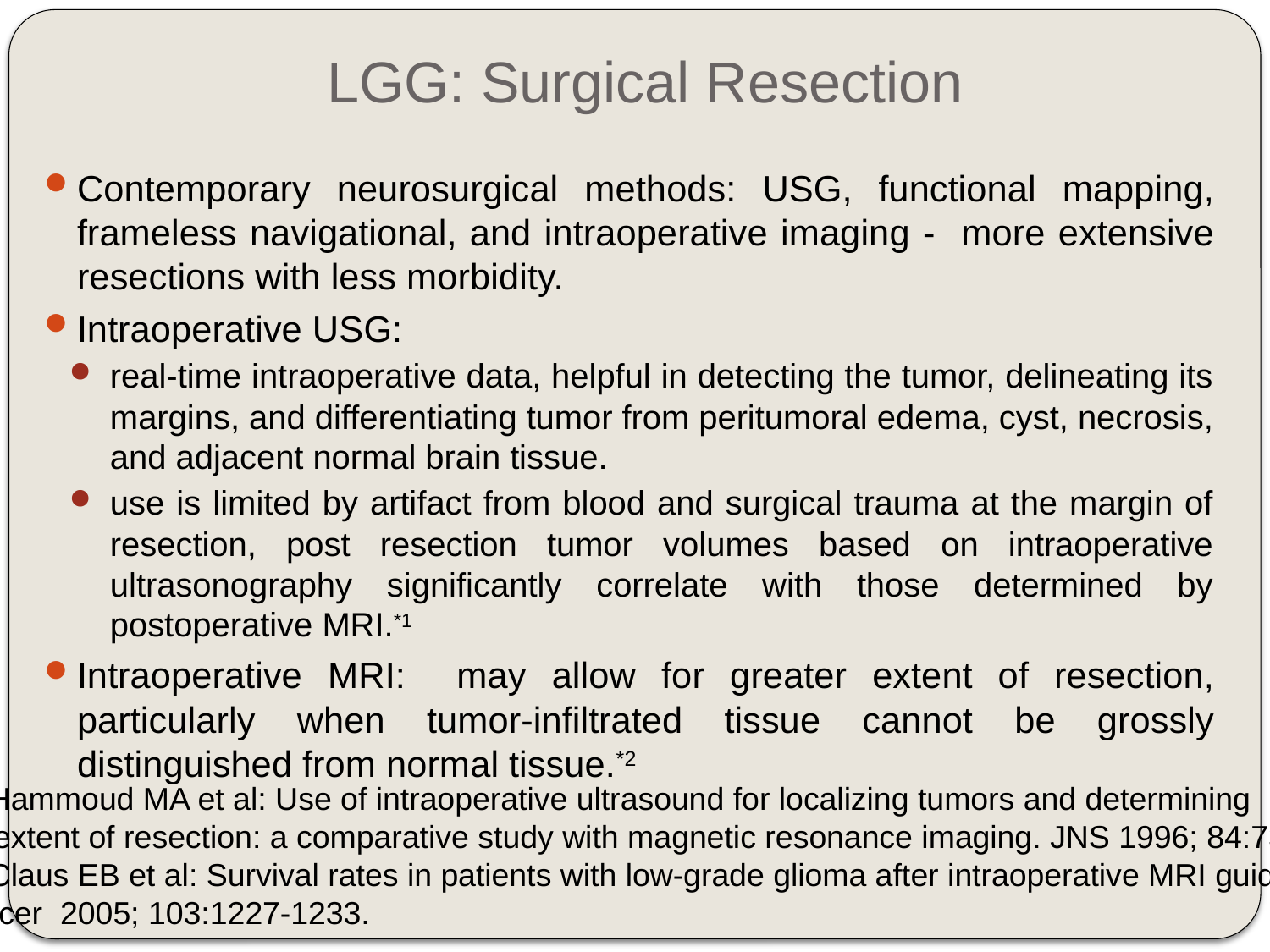

# LGG: Surgical Resection
Contemporary neurosurgical methods: USG, functional mapping, frameless navigational, and intraoperative imaging -  more extensive resections with less morbidity.
Intraoperative USG:
real-time intraoperative data, helpful in detecting the tumor, delineating its margins, and differentiating tumor from peritumoral edema, cyst, necrosis, and adjacent normal brain tissue.
use is limited by artifact from blood and surgical trauma at the margin of resection, post resection tumor volumes based on intraoperative ultrasonography significantly correlate with those determined by postoperative MRI.*1
Intraoperative MRI:  may allow for greater extent of resection, particularly when tumor-infiltrated tissue cannot be grossly distinguished from normal tissue.*2
*1. Hammoud MA et al: Use of intraoperative ultrasound for localizing tumors and determining
the extent of resection: a comparative study with magnetic resonance imaging. JNS 1996; 84:737-741.
*2. Claus EB et al: Survival rates in patients with low-grade glioma after intraoperative MRI guidance.
Cancer  2005; 103:1227-1233.